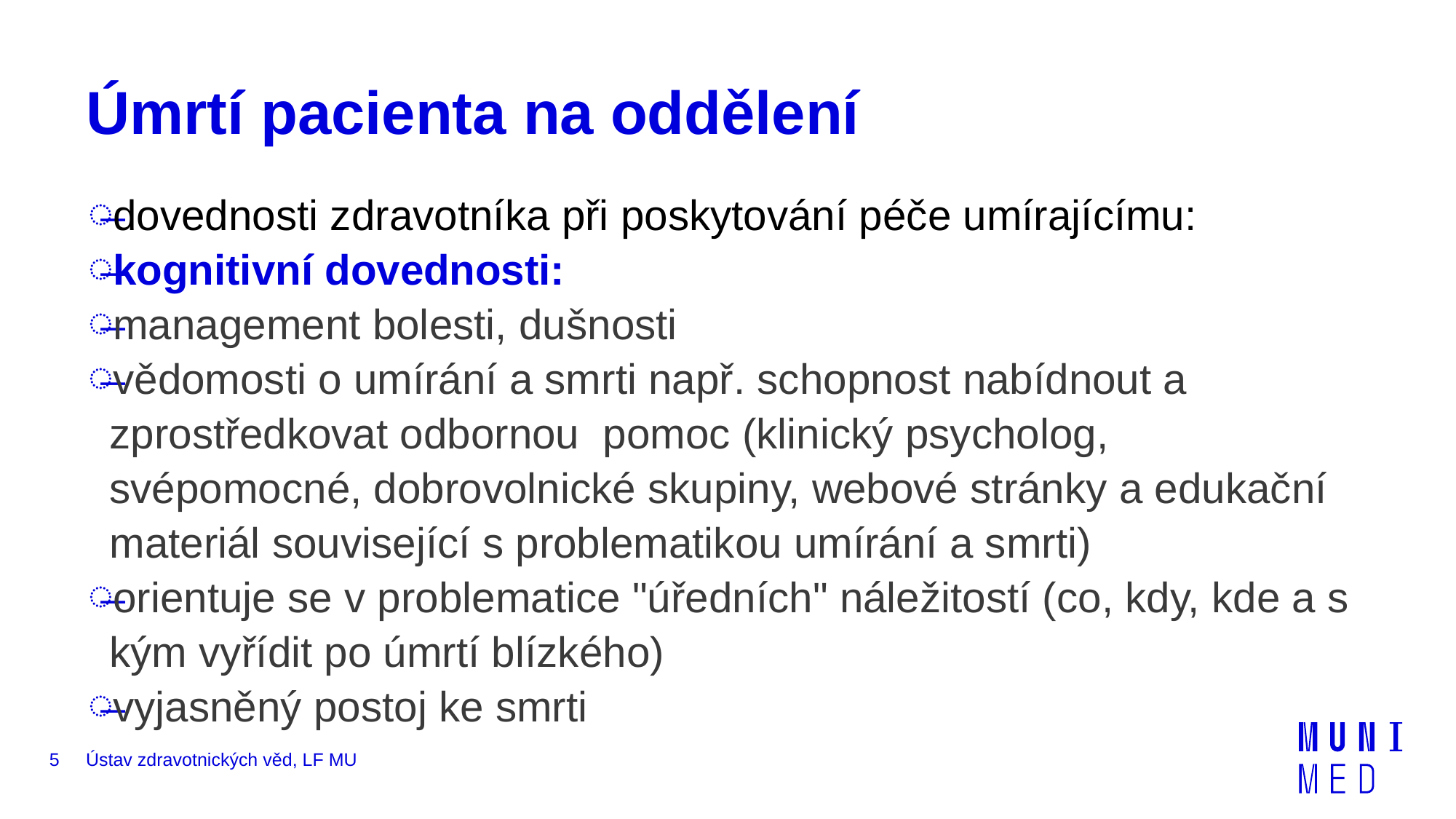

# Úmrtí pacienta na oddělení
dovednosti zdravotníka při poskytování péče umírajícímu:
kognitivní dovednosti:
management bolesti, dušnosti
vědomosti o umírání a smrti např. schopnost nabídnout a zprostředkovat odbornou  pomoc (klinický psycholog, svépomocné, dobrovolnické skupiny, webové stránky a edukační materiál související s problematikou umírání a smrti)
orientuje se v problematice "úředních" náležitostí (co, kdy, kde a s kým vyřídit po úmrtí blízkého)
vyjasněný postoj ke smrti
5
Ústav zdravotnických věd, LF MU